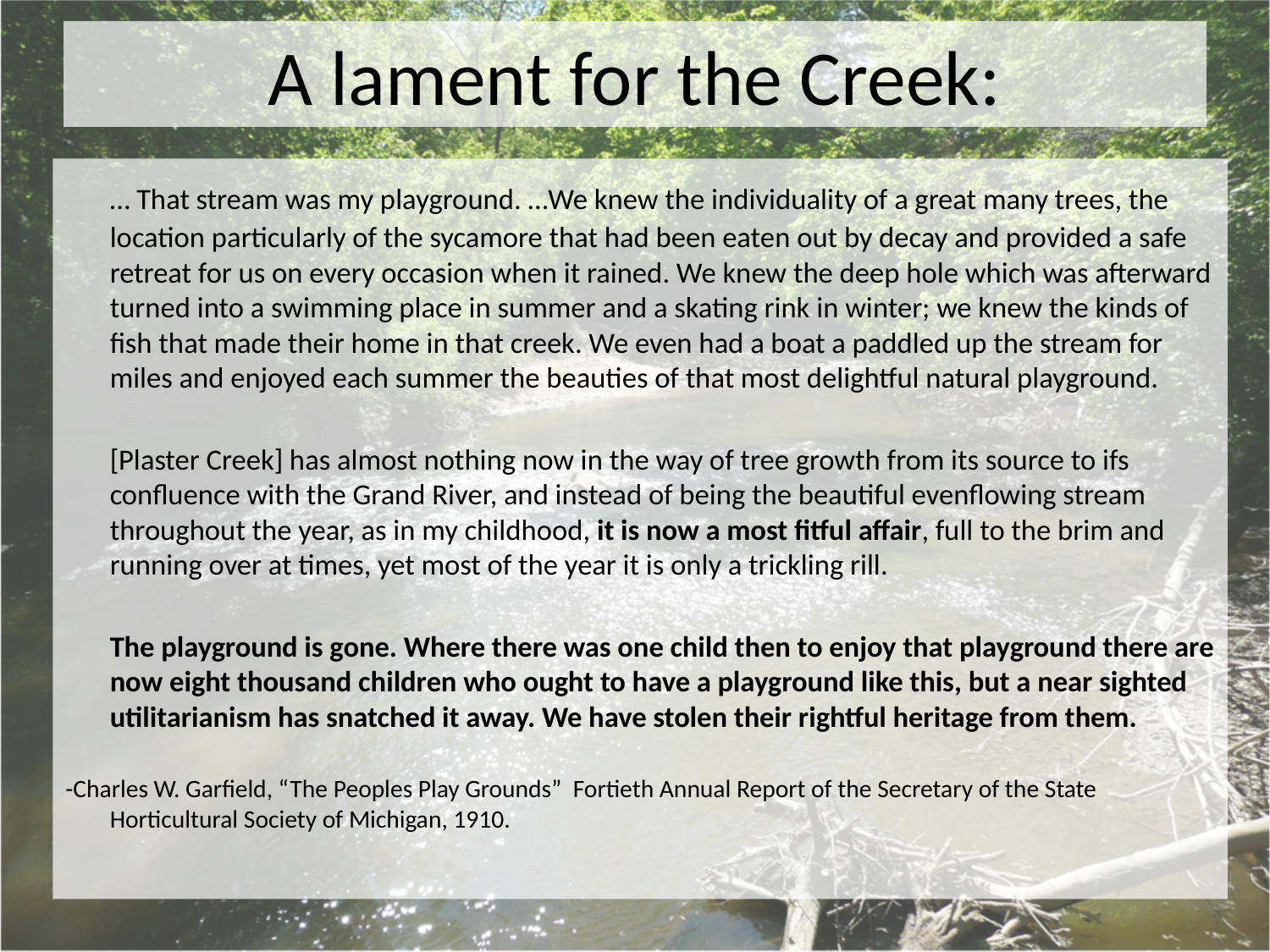

# A lament for the Creek:
		… That stream was my playground. …We knew the individuality of a great many trees, the location particularly of the sycamore that had been eaten out by decay and provided a safe retreat for us on every occasion when it rained. We knew the deep hole which was afterward turned into a swimming place in summer and a skating rink in winter; we knew the kinds of fish that made their home in that creek. We even had a boat a paddled up the stream for miles and enjoyed each summer the beauties of that most delightful natural playground.

		[Plaster Creek] has almost nothing now in the way of tree growth from its source to ifs confluence with the Grand River, and instead of being the beautiful evenflowing stream throughout the year, as in my childhood, it is now a most fitful affair, full to the brim and running over at times, yet most of the year it is only a trickling rill.

		The playground is gone. Where there was one child then to enjoy that playground there are now eight thousand children who ought to have a playground like this, but a near sighted utilitarianism has snatched it away. We have stolen their rightful heritage from them.

-Charles W. Garfield, “The Peoples Play Grounds”  Fortieth Annual Report of the Secretary of the State Horticultural Society of Michigan, 1910.